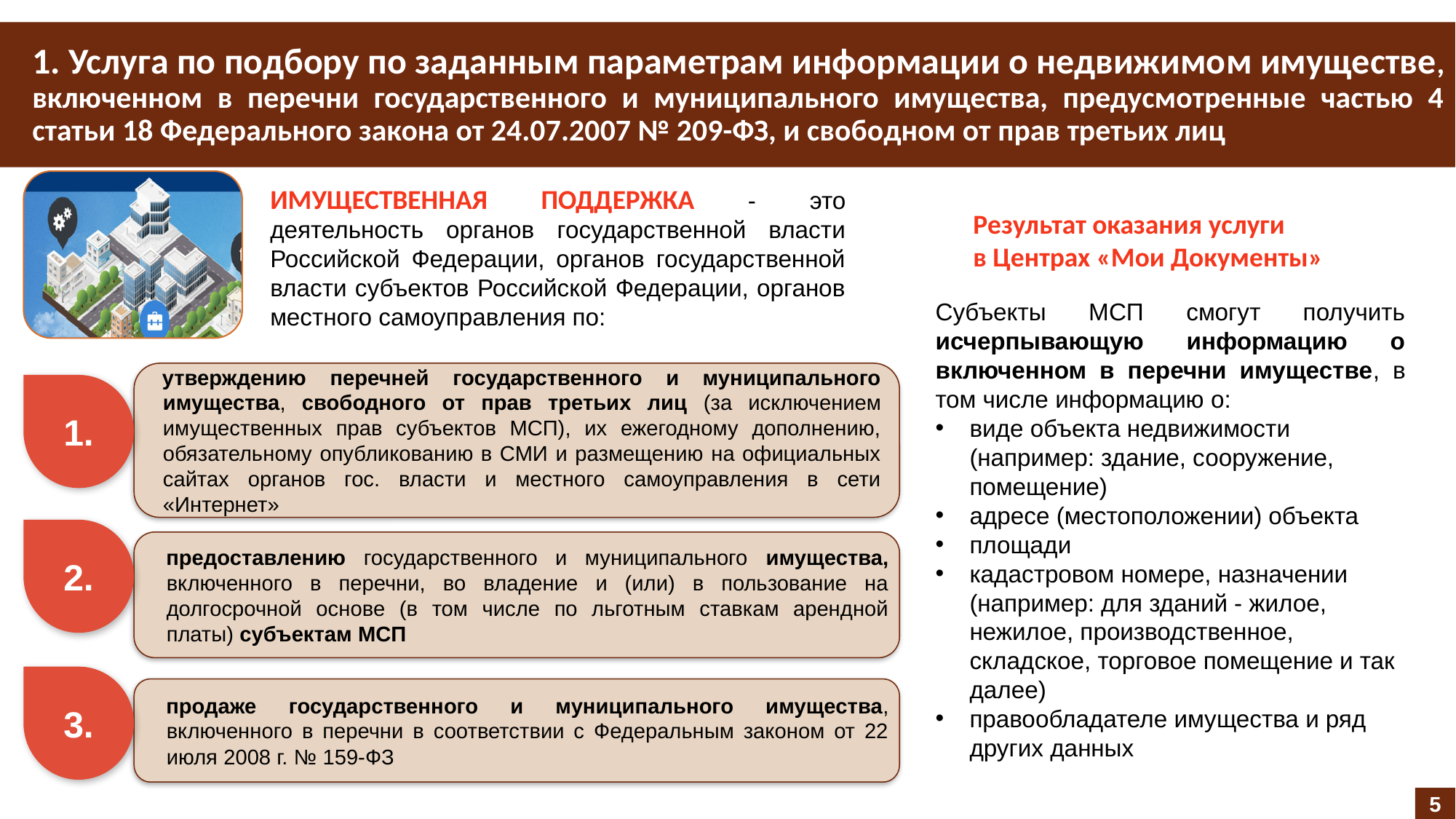

1. Услуга по подбору по заданным параметрам информации о недвижимом имуществе, включенном в перечни государственного и муниципального имущества, предусмотренные частью 4 статьи 18 Федерального закона от 24.07.2007 № 209-ФЗ, и свободном от прав третьих лиц

ИМУЩЕСТВЕННАЯ ПОДДЕРЖКА - это деятельность органов государственной власти Российской Федерации, органов государственной власти субъектов Российской Федерации, органов местного самоуправления по:
Результат оказания услуги
в Центрах «Мои Документы»
Субъекты МСП смогут получить исчерпывающую информацию о включенном в перечни имуществе, в том числе информацию о:
виде объекта недвижимости (например: здание, сооружение, помещение)
адресе (местоположении) объекта
площади
кадастровом номере, назначении (например: для зданий - жилое, нежилое, производственное, складское, торговое помещение и так далее)
правообладателе имущества и ряд других данных
утверждению перечней государственного и муниципального имущества, свободного от прав третьих лиц (за исключением имущественных прав субъектов МСП), их ежегодному дополнению, обязательному опубликованию в СМИ и размещению на официальных сайтах органов гос. власти и местного самоуправления в сети «Интернет»
1.
2.
предоставлению государственного и муниципального имущества, включенного в перечни, во владение и (или) в пользование на долгосрочной основе (в том числе по льготным ставкам арендной платы) субъектам МСП
3.
продаже государственного и муниципального имущества, включенного в перечни в соответствии с Федеральным законом от 22 июля 2008 г. № 159-ФЗ
5
5